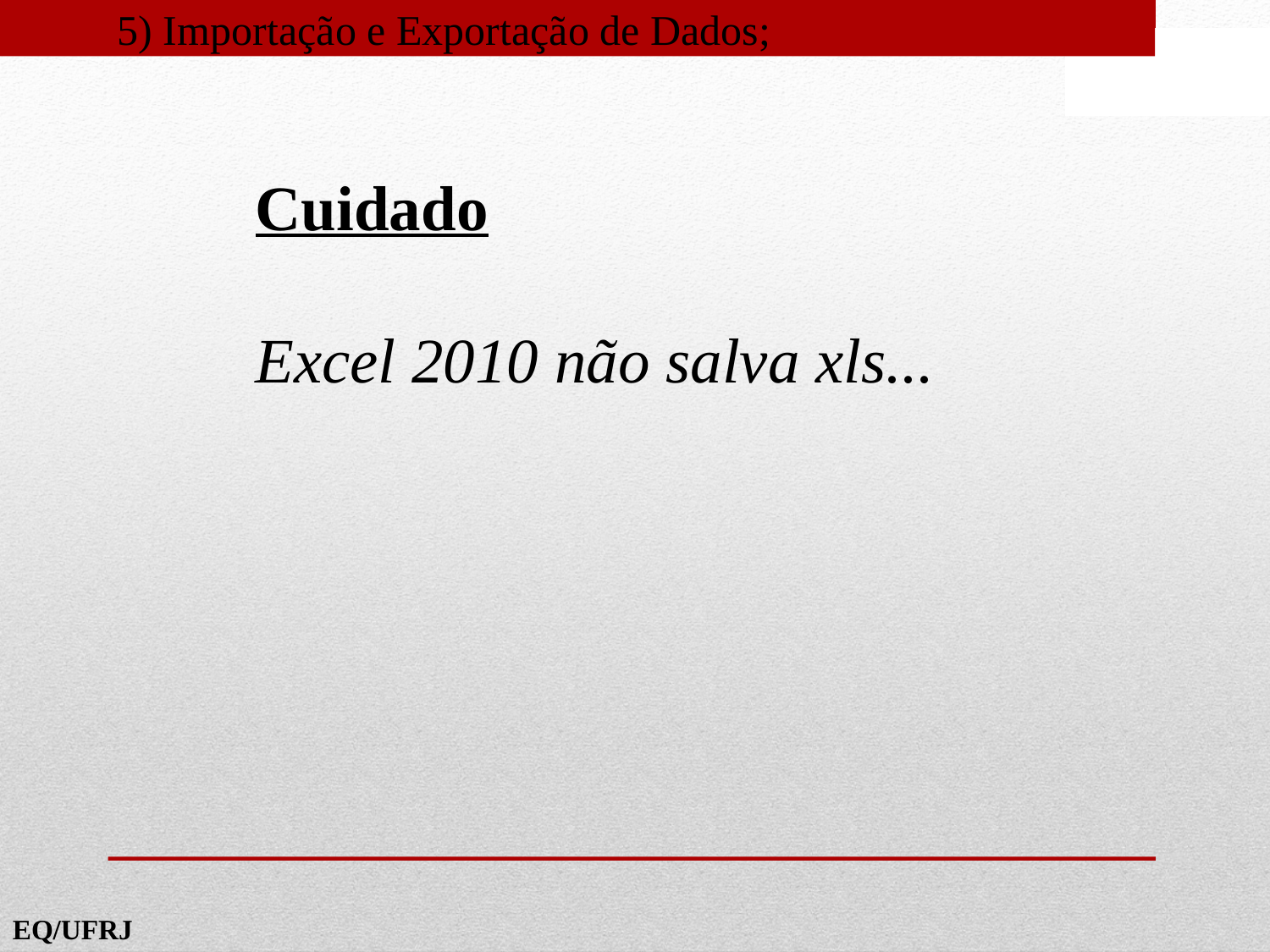

5) Importação e Exportação de Dados;
Cuidado

Excel 2010 não salva xls...